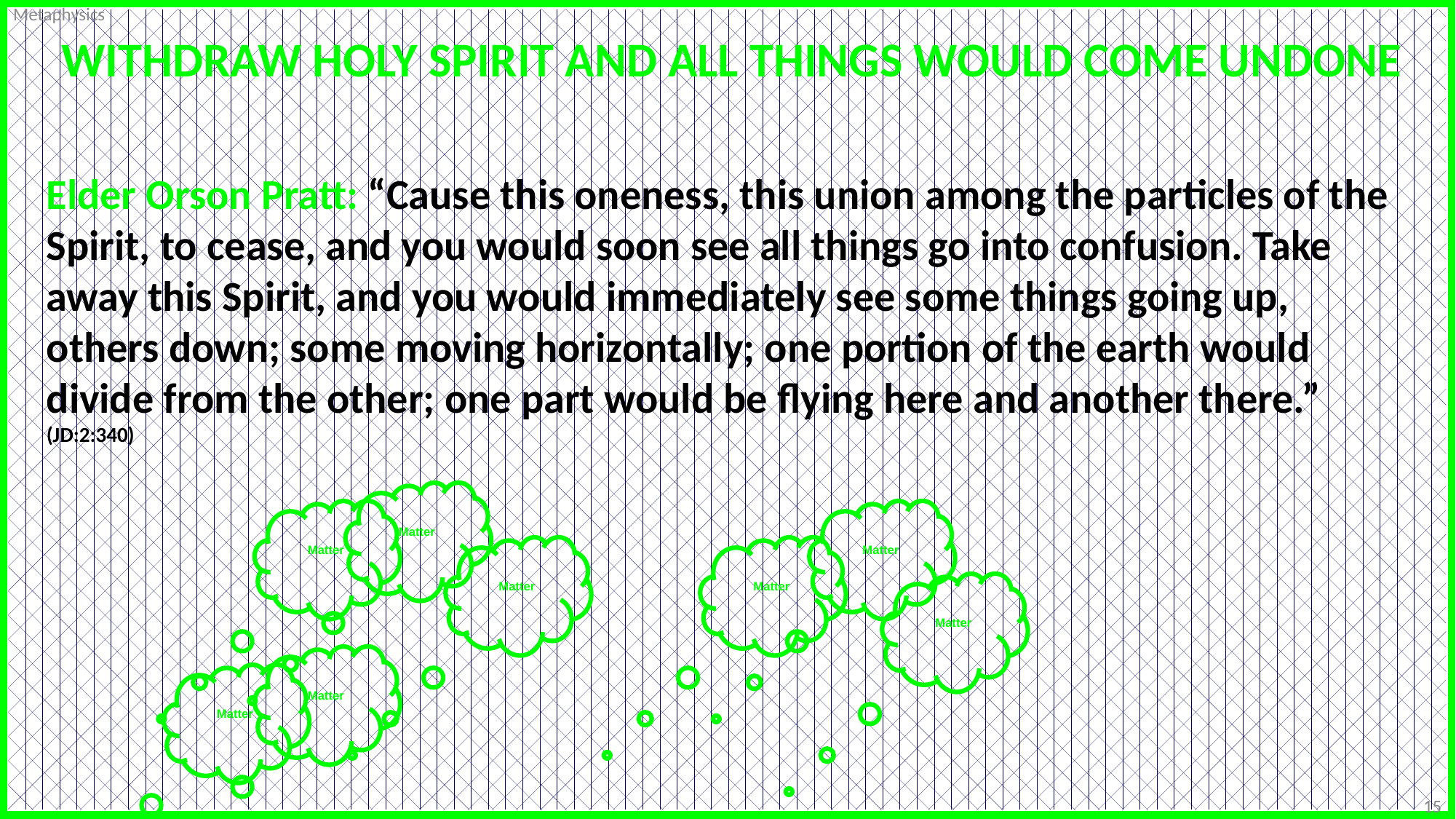

Metaphysics

WITHDRAW HOLY SPIRIT AND ALL THINGS WOULD COME UNDONE
Elder Orson Pratt: “Cause this oneness, this union among the particles of the Spirit, to cease, and you would soon see all things go into confusion. Take away this Spirit, and you would immediately see some things going up, others down; some moving horizontally; one portion of the earth would divide from the other; one part would be flying here and another there.” (JD:2:340)

Matter

Matter

Matter

Matter

Matter

Matter

Matter

Matter
15
©ChristianEternalism.org